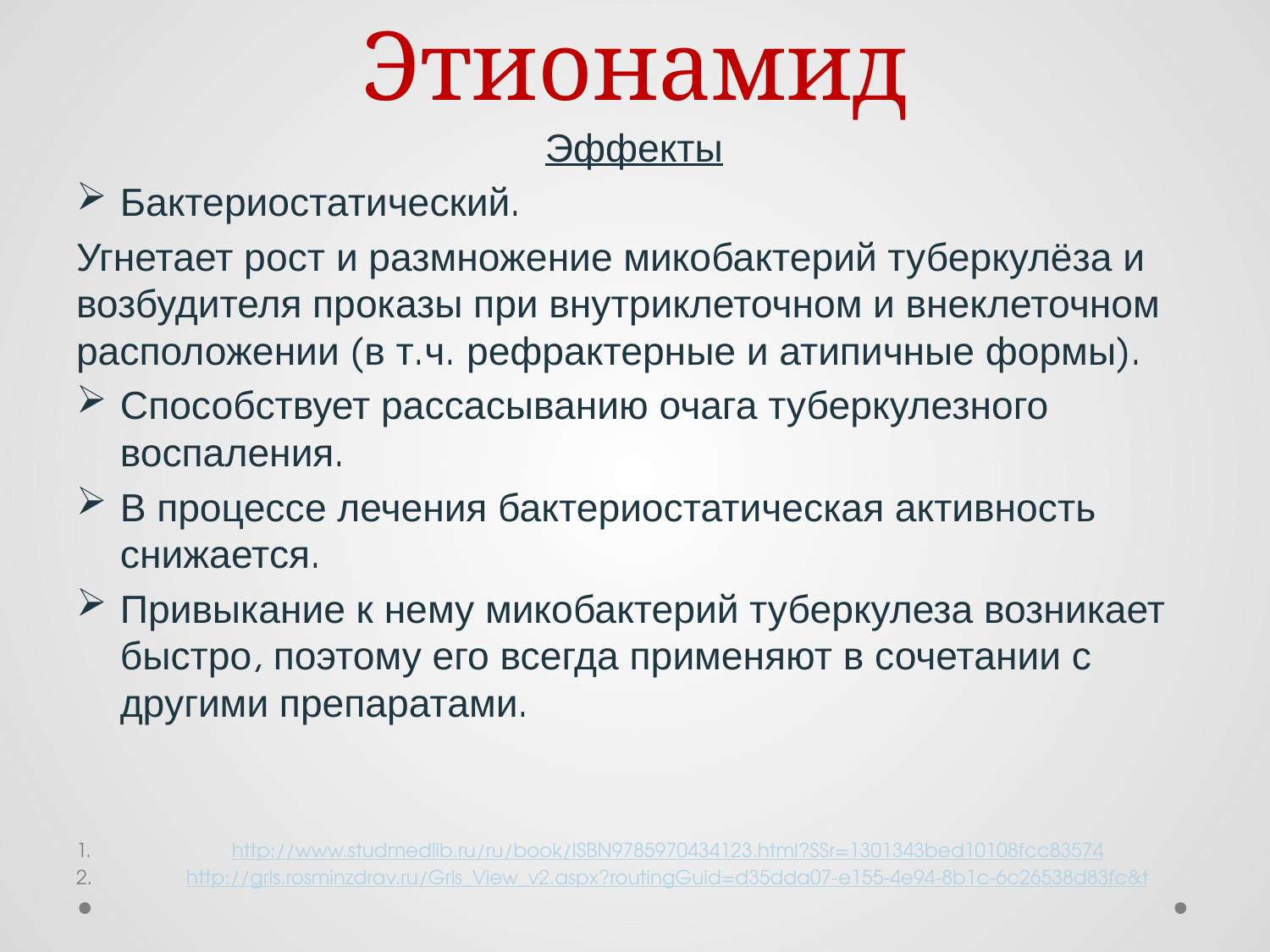

# Этионамид
Эффекты
Бактериостатический.
Угнетает рост и размножение микобактерий туберкулёза и возбудителя проказы при внутриклеточном и внеклеточном расположении (в т.ч. рефрактерные и атипичные формы).
Способствует рассасыванию очага туберкулезного воспаления.
В процессе лечения бактериостатическая активность снижается.
Привыкание к нему микобактерий туберкулеза возникает быстро, поэтому его всегда применяют в сочетании с другими препаратами.

http://www.studmedlib.ru/ru/book/ISBN9785970434123.html?SSr=1301343bed10108fcc83574
http://grls.rosminzdrav.ru/Grls_View_v2.aspx?routingGuid=d35dda07-e155-4e94-8b1c-6c26538d83fc&t